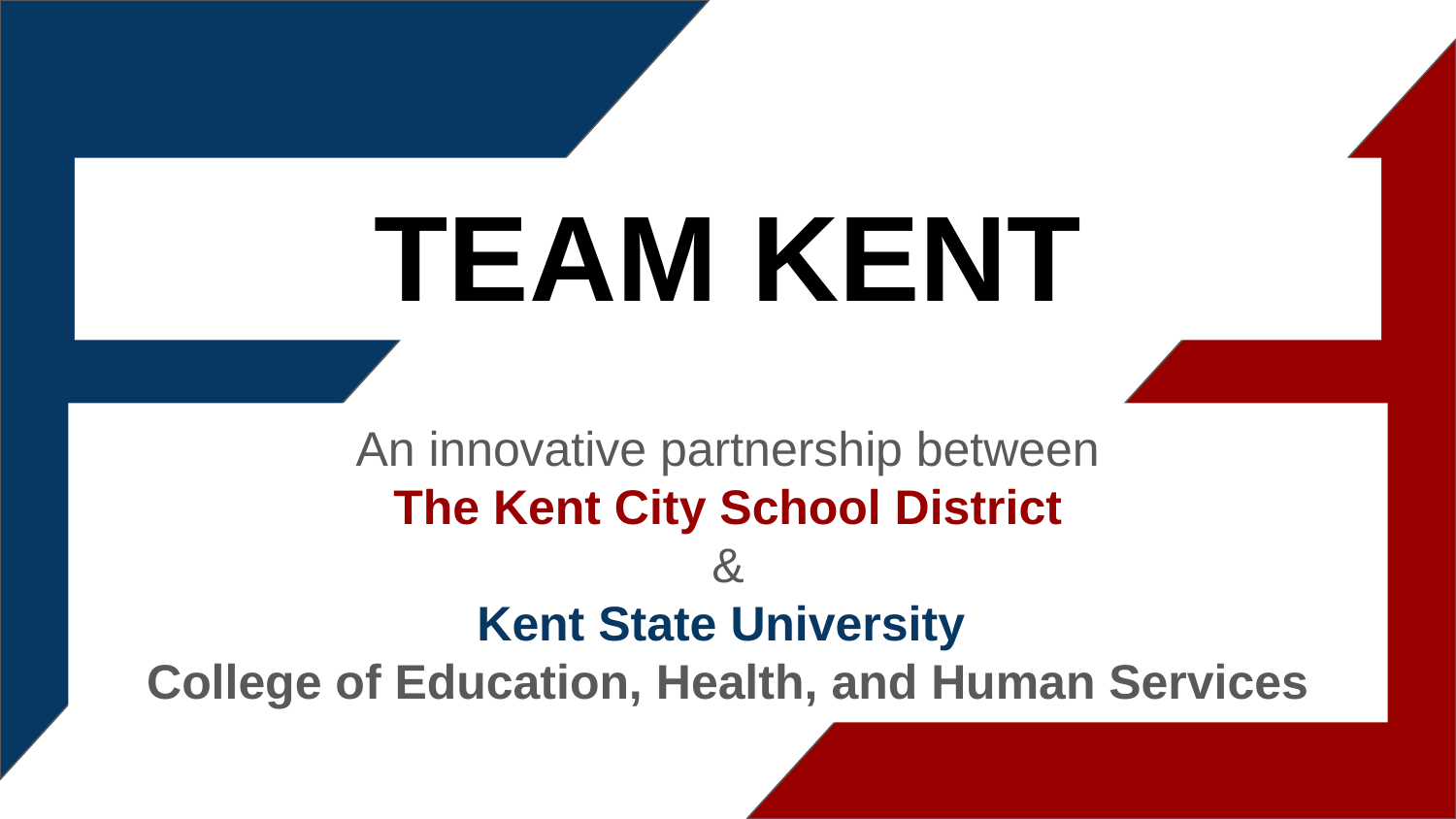

# TEAM KENT
An innovative partnership between
 The Kent City School District
&
Kent State University
College of Education, Health, and Human Services